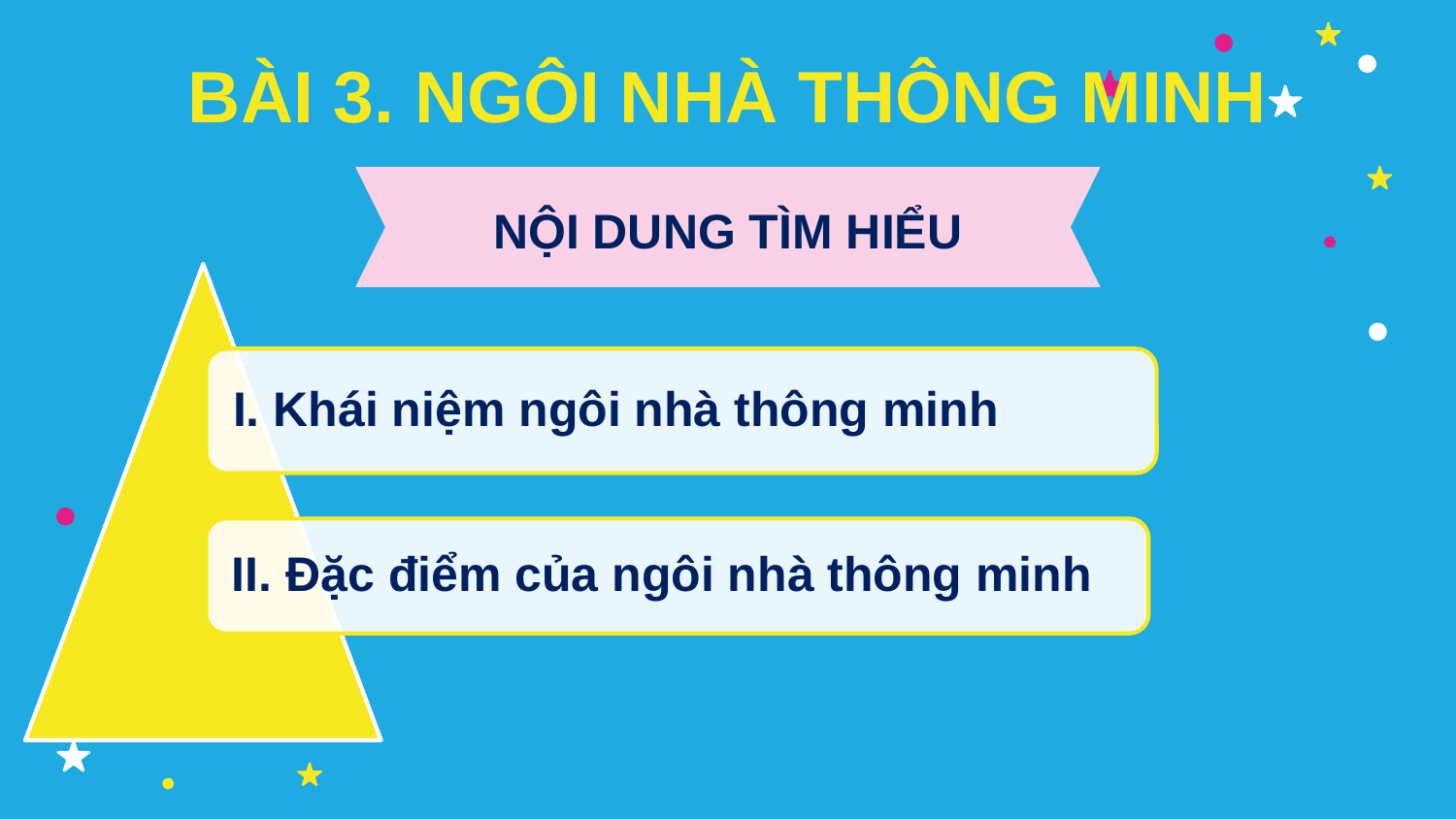

# BÀI 3. NGÔI NHÀ THÔNG MINH

NỘI DUNG TÌM HIỂU
I. Khái niệm ngôi nhà thông minh
II. Đặc điểm của ngôi nhà thông minh